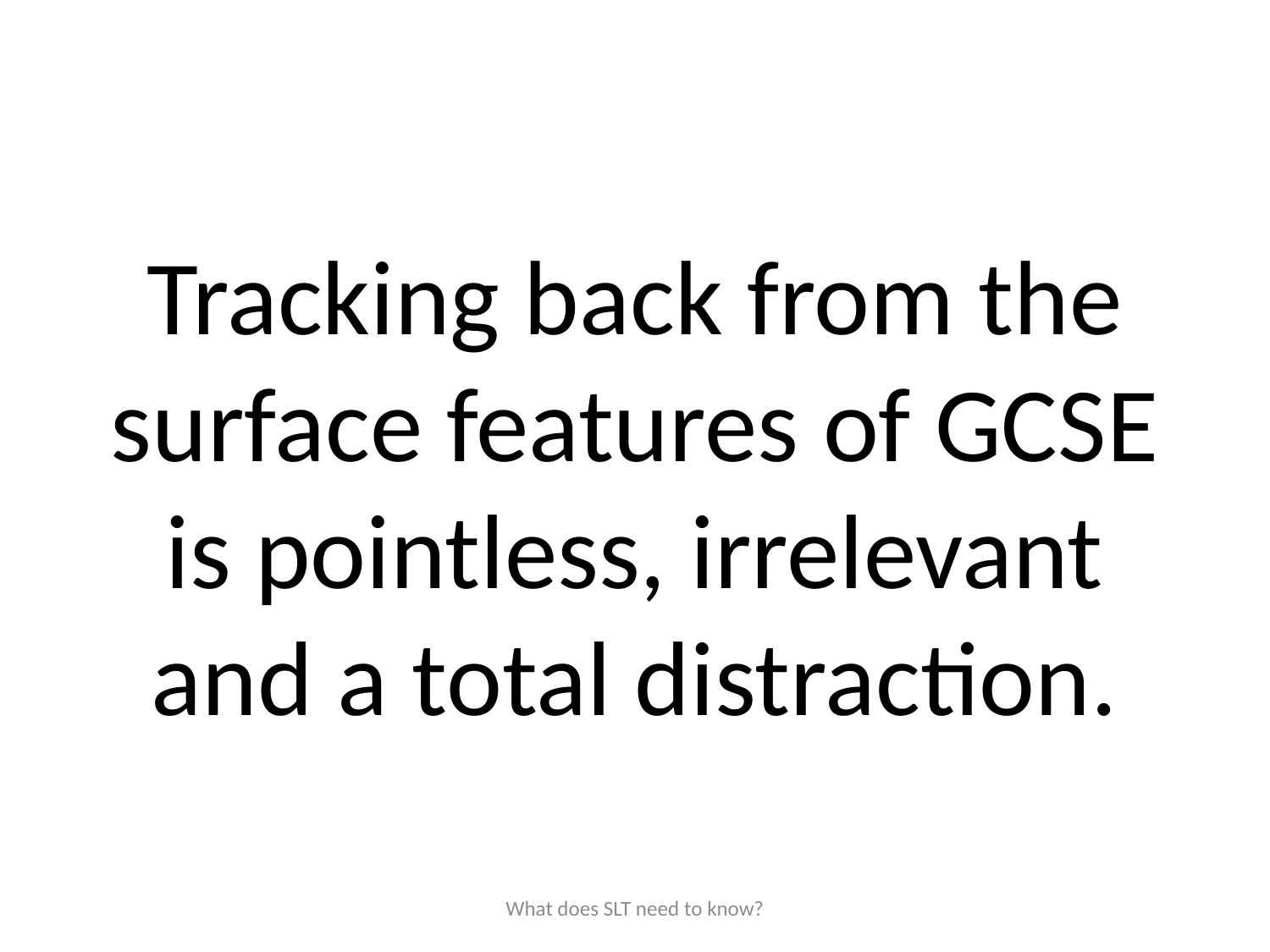

#
Tracking back from the surface features of GCSE is pointless, irrelevant and a total distraction.

What does SLT need to know?